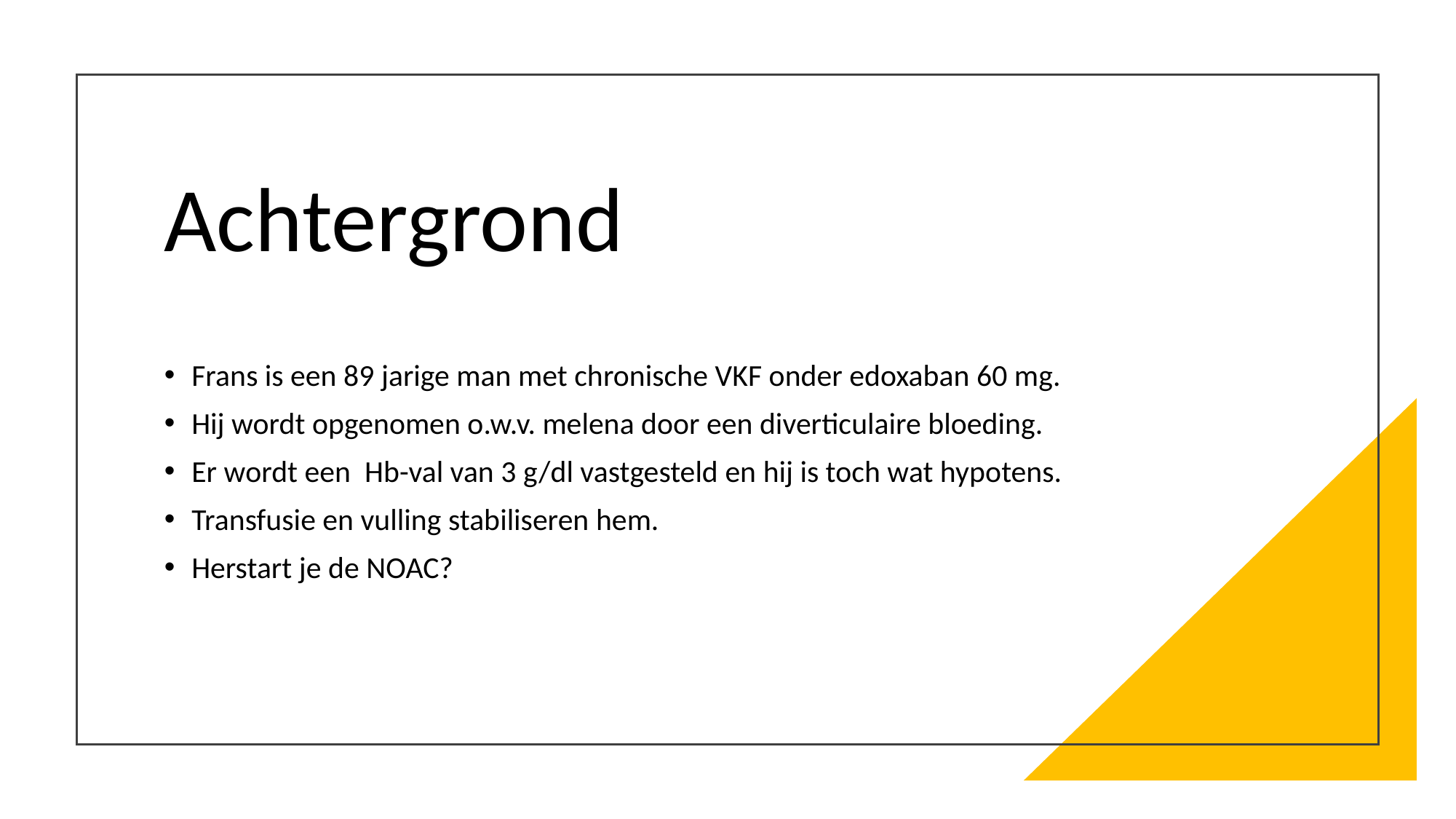

# Achtergrond
Frans is een 89 jarige man met chronische VKF onder edoxaban 60 mg.
Hij wordt opgenomen o.w.v. melena door een diverticulaire bloeding.
Er wordt een  Hb-val van 3 g/dl vastgesteld en hij is toch wat hypotens.
Transfusie en vulling stabiliseren hem.
Herstart je de NOAC?